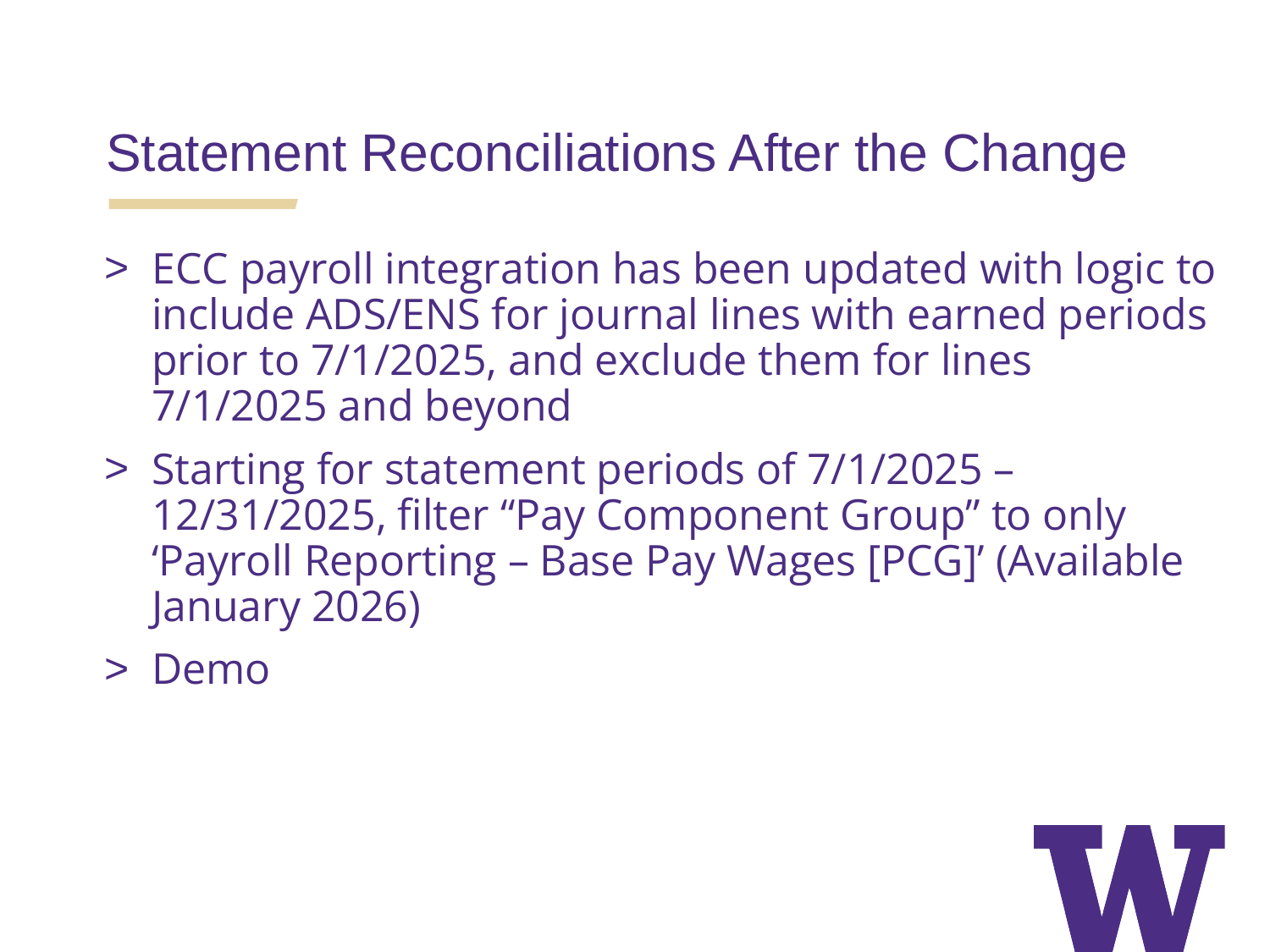

Statement Reconciliations After the Change
ECC payroll integration has been updated with logic to include ADS/ENS for journal lines with earned periods prior to 7/1/2025, and exclude them for lines 7/1/2025 and beyond
Starting for statement periods of 7/1/2025 – 12/31/2025, filter “Pay Component Group” to only ‘Payroll Reporting – Base Pay Wages [PCG]’ (Available January 2026)
Demo